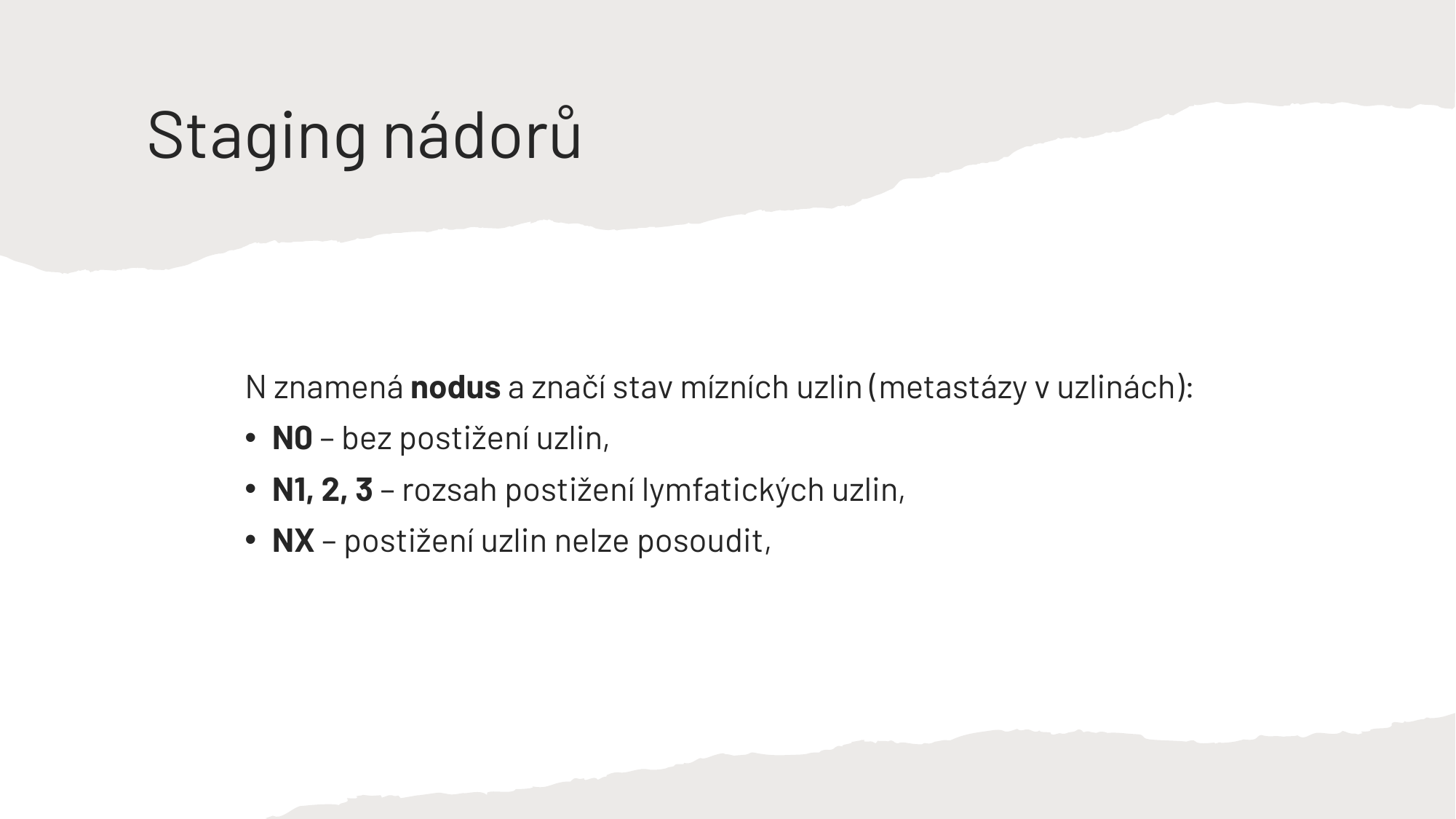

# Staging nádorů
N znamená nodus a značí stav mízních uzlin (metastázy v uzlinách):
N0 – bez postižení uzlin,
N1, 2, 3 – rozsah postižení lymfatických uzlin,
NX – postižení uzlin nelze posoudit,